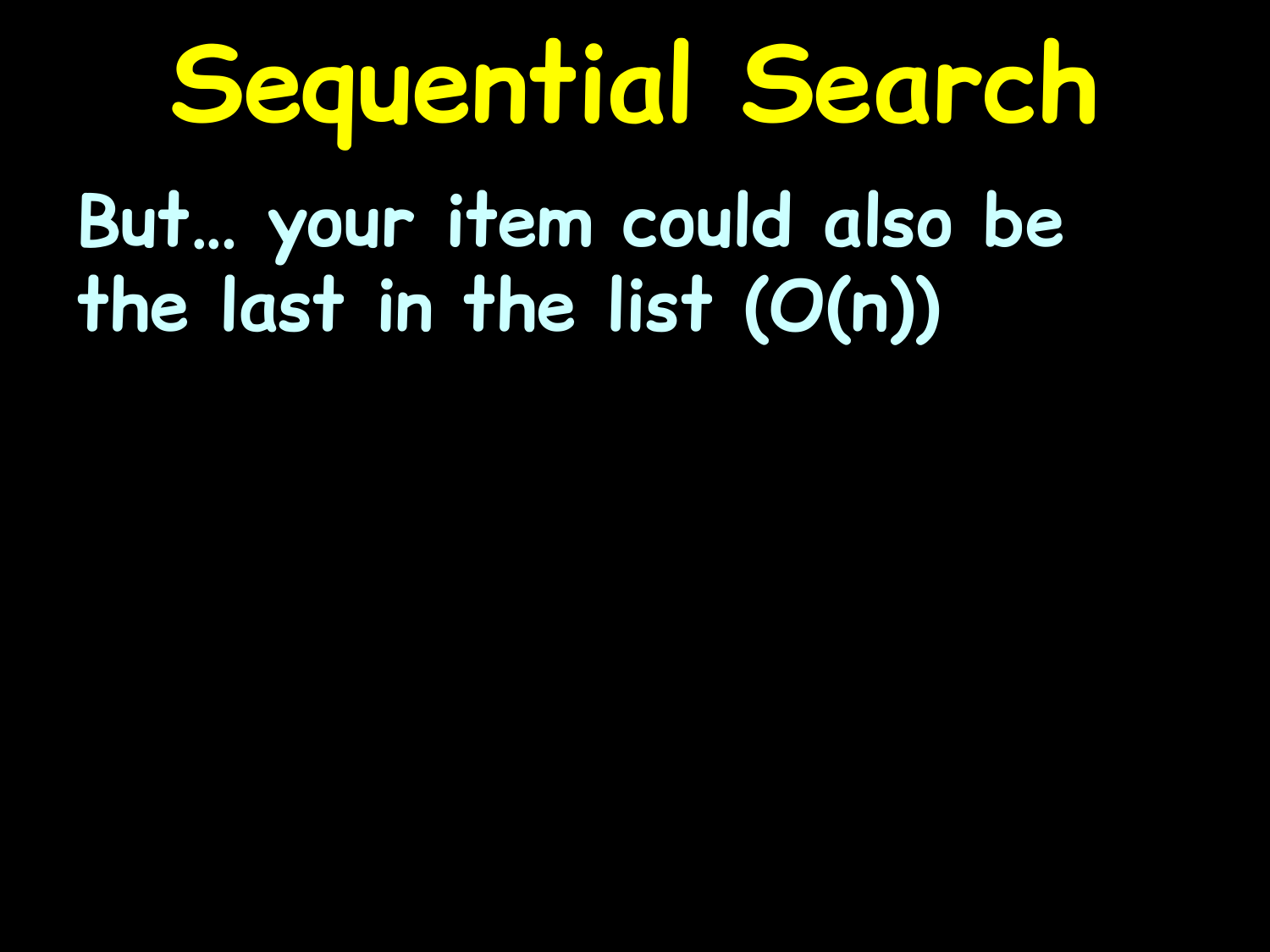

# Sequential Search
But… your item could also be the last in the list (O(n))